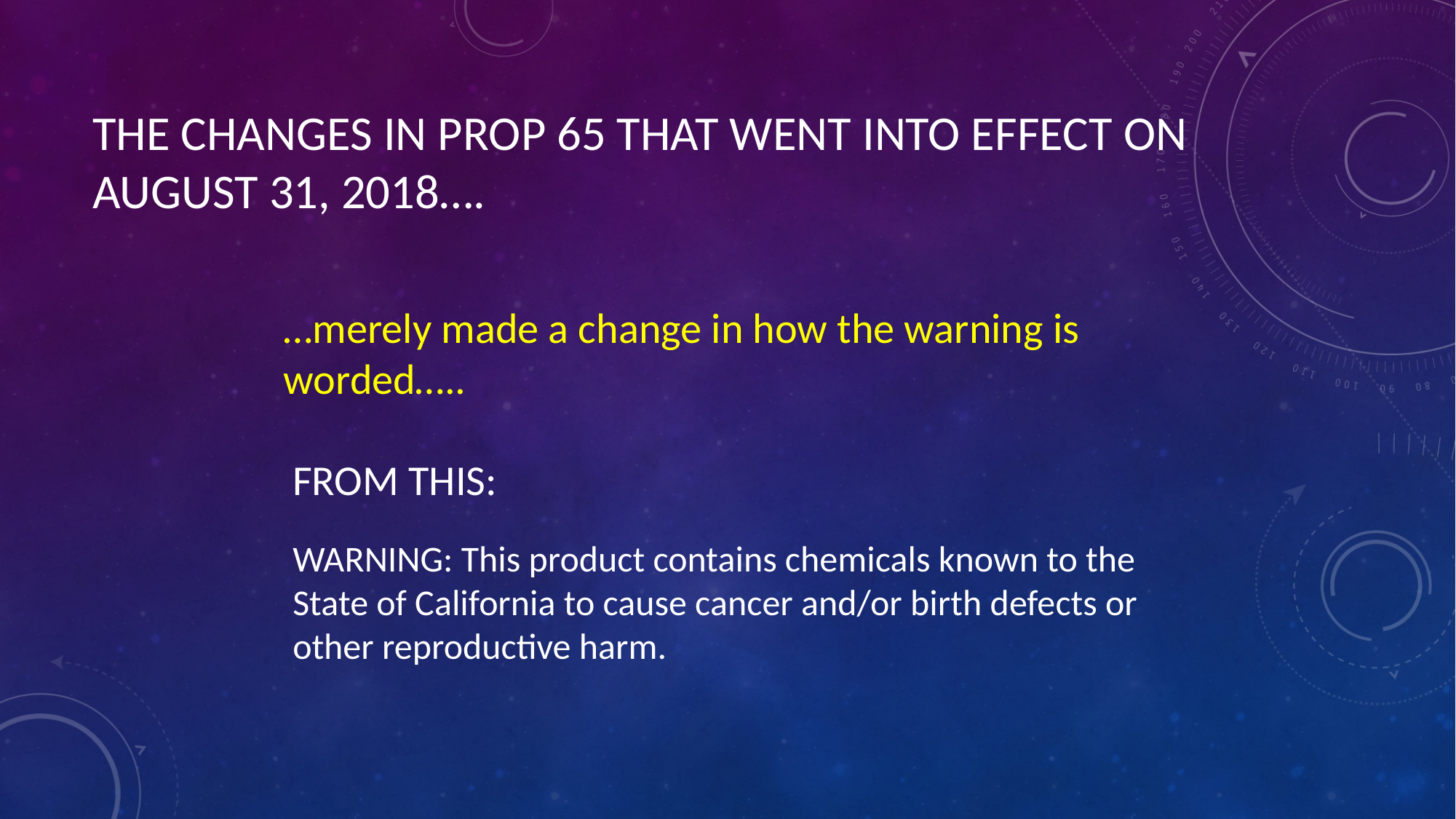

# The Changes in Prop 65 That Went Into Effect on August 31, 2018….
…merely made a change in how the warning is worded…..
FROM THIS:
WARNING: This product contains chemicals known to the State of California to cause cancer and/or birth defects or other reproductive harm.